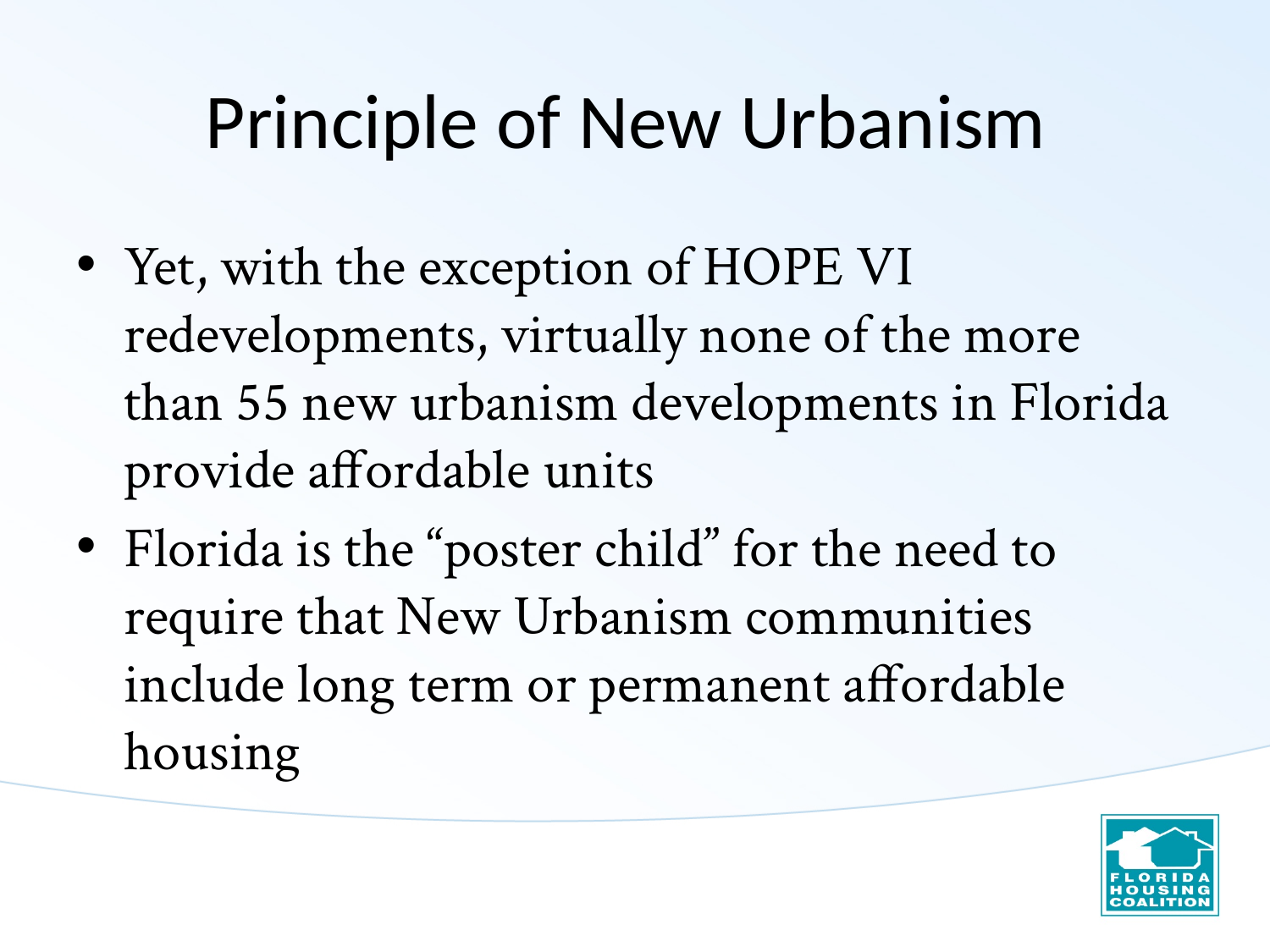

# Principle of New Urbanism
Yet, with the exception of HOPE VI redevelopments, virtually none of the more than 55 new urbanism developments in Florida provide affordable units
Florida is the “poster child” for the need to require that New Urbanism communities include long term or permanent affordable housing